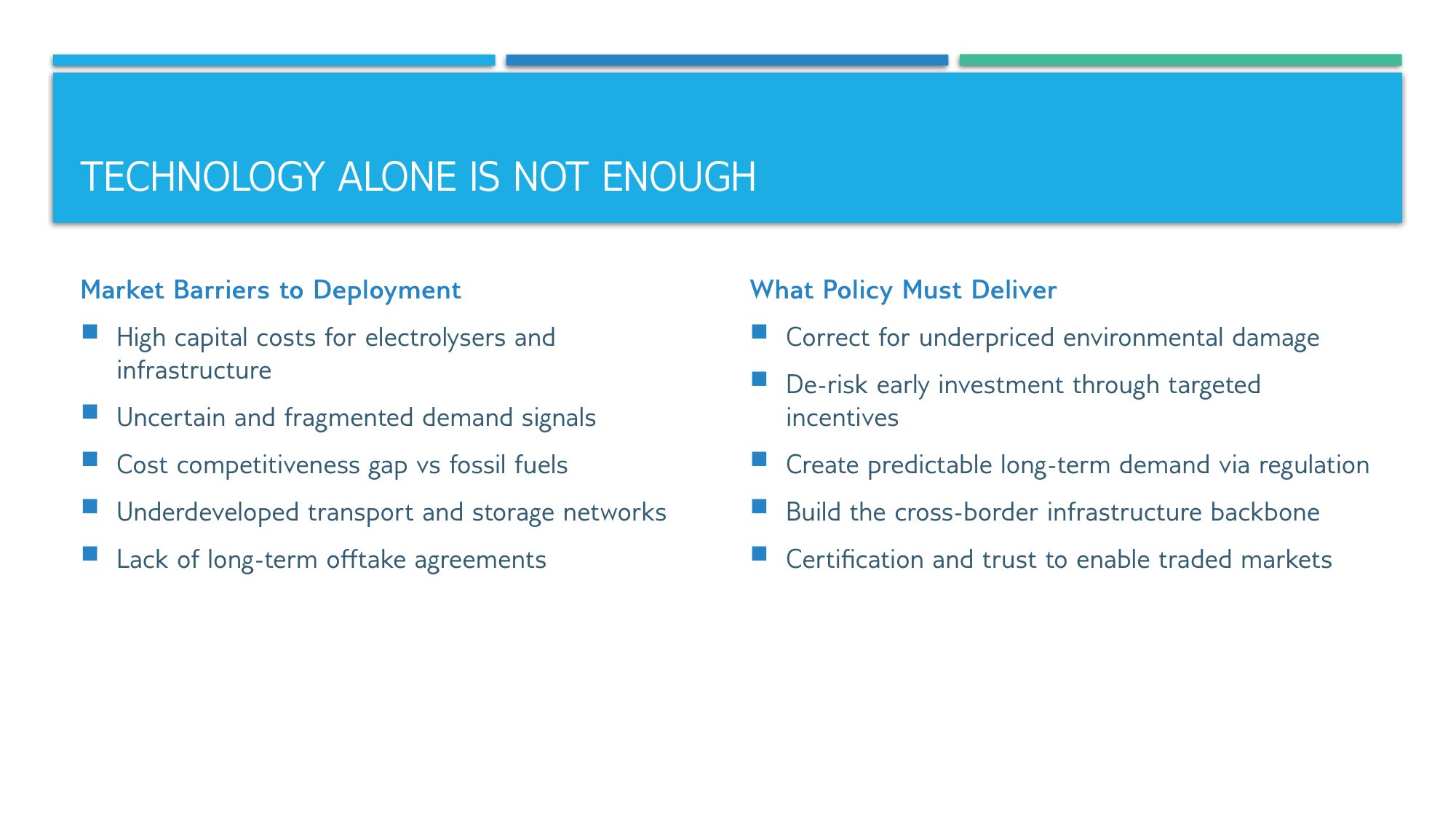

# Technology Alone Is Not Enough
Market Barriers to Deployment
High capital costs for electrolysers and infrastructure
Uncertain and fragmented demand signals
Cost competitiveness gap vs fossil fuels
Underdeveloped transport and storage networks
Lack of long-term offtake agreements
What Policy Must Deliver
Correct for underpriced environmental damage
De-risk early investment through targeted incentives
Create predictable long-term demand via regulation
Build the cross-border infrastructure backbone
Certification and trust to enable traded markets